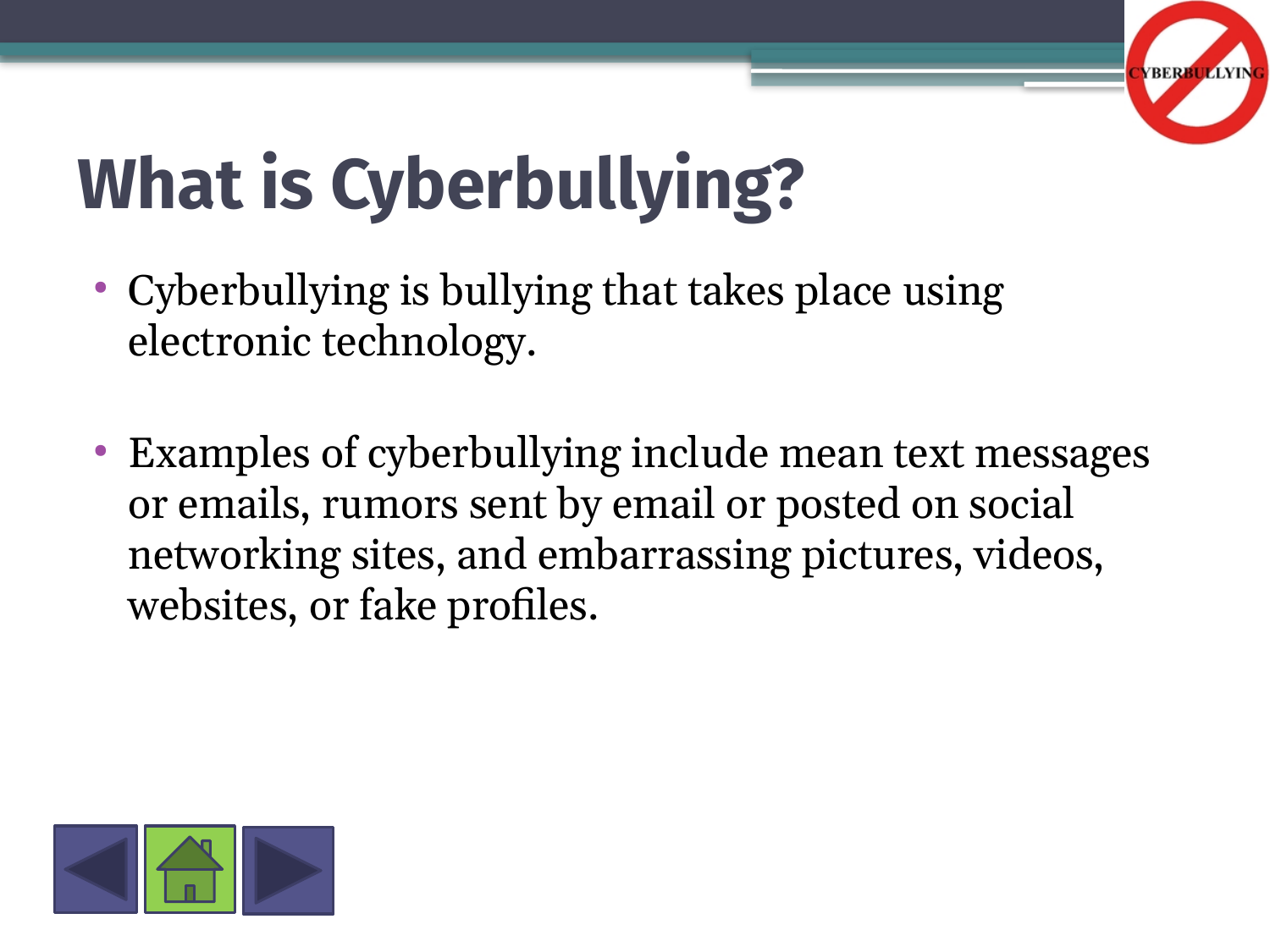

# What is Cyberbullying?
Cyberbullying is bullying that takes place using electronic technology.

Examples of cyberbullying include mean text messages or emails, rumors sent by email or posted on social networking sites, and embarrassing pictures, videos, websites, or fake profiles.